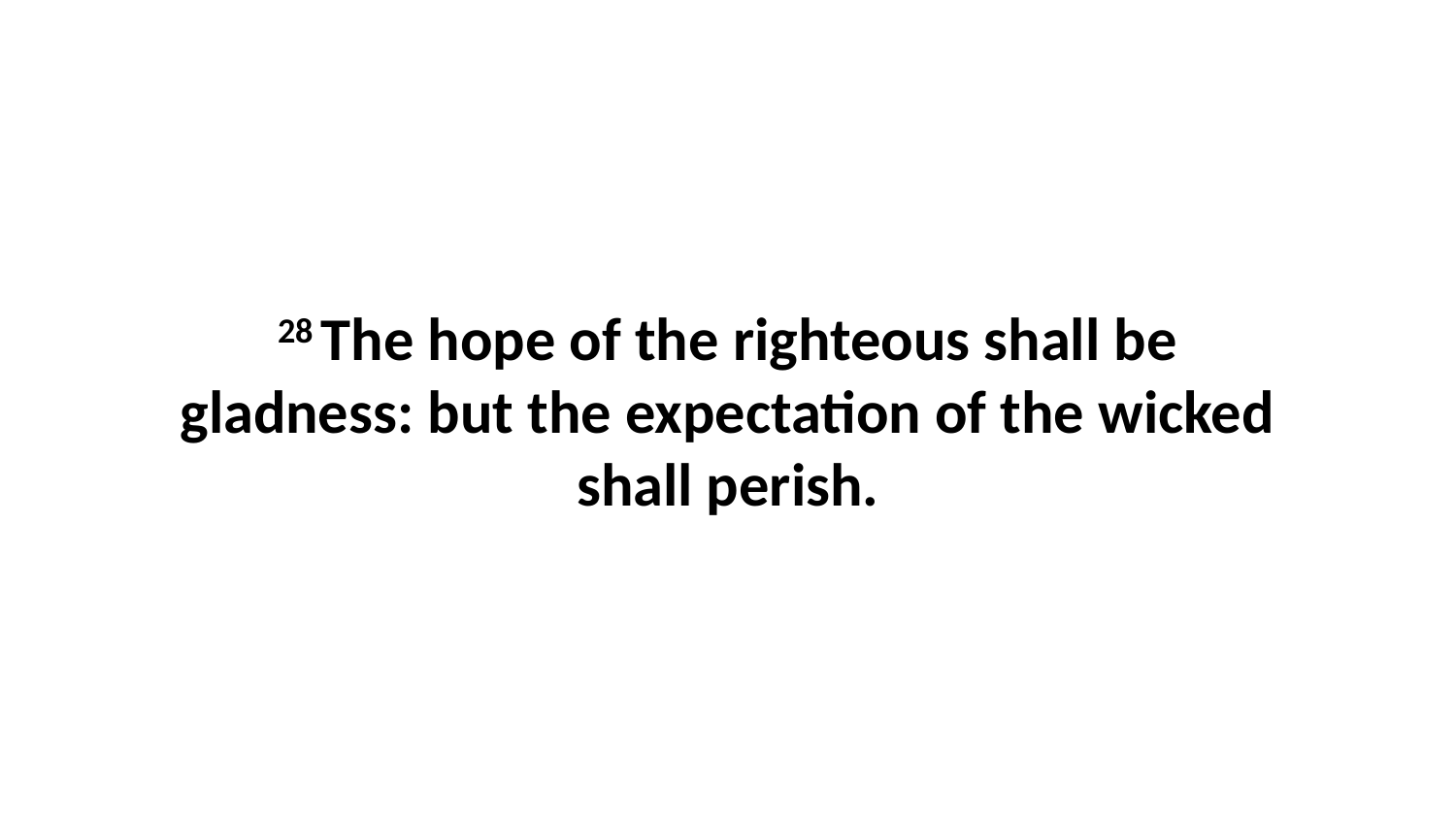

28 The hope of the righteous shall be gladness: but the expectation of the wicked shall perish.